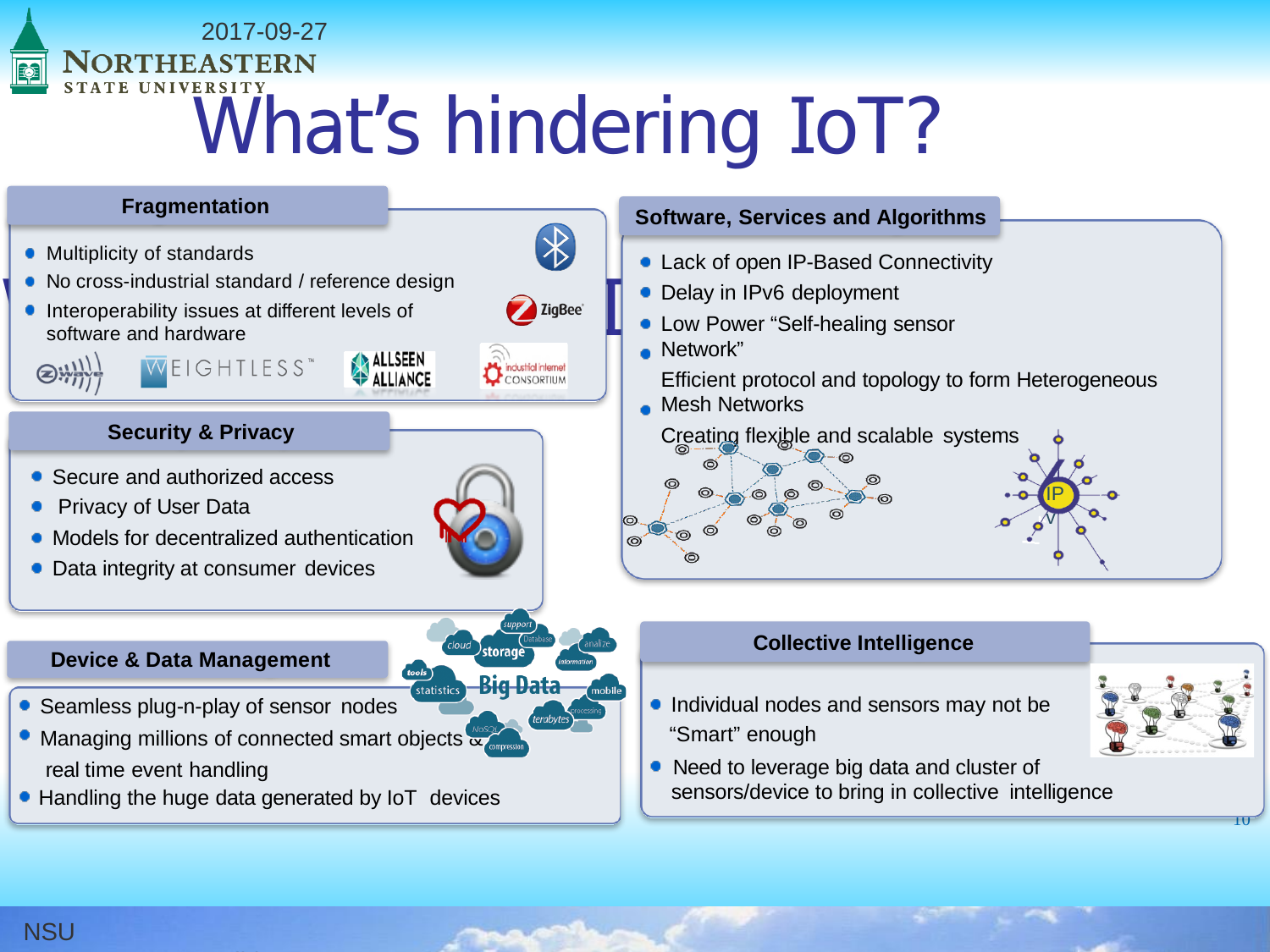

What’s hindering IoT?

Fragmentation

Multiplicity of standards
No cross-industrial standard / reference design
Interoperability issues at different levels of  software and hardware

Software, Services and Algorithms
Lack of open IP-Based Connectivity  Delay in IPv6 deployment
Low Power “Self-healing sensor Network”
Efficient protocol and topology to form Heterogeneous  Mesh Networks
Creating flexible and scalable systems

# What’s hindering IoT?

Security & Privacy
Secure and authorized access  Privacy of User Data
Models for decentralized authentication  Data integrity at consumer devices

IPv

Collective Intelligence

Device & Data Management

Seamless plug-n-play of sensor nodes
Managing millions of connected smart objects &  real time event handling
Handling the huge data generated by IoT devices

Individual nodes and sensors may not be  “Smart” enough
Need to leverage big data and cluster of  sensors/device to bring in collective intelligence

A.De
10